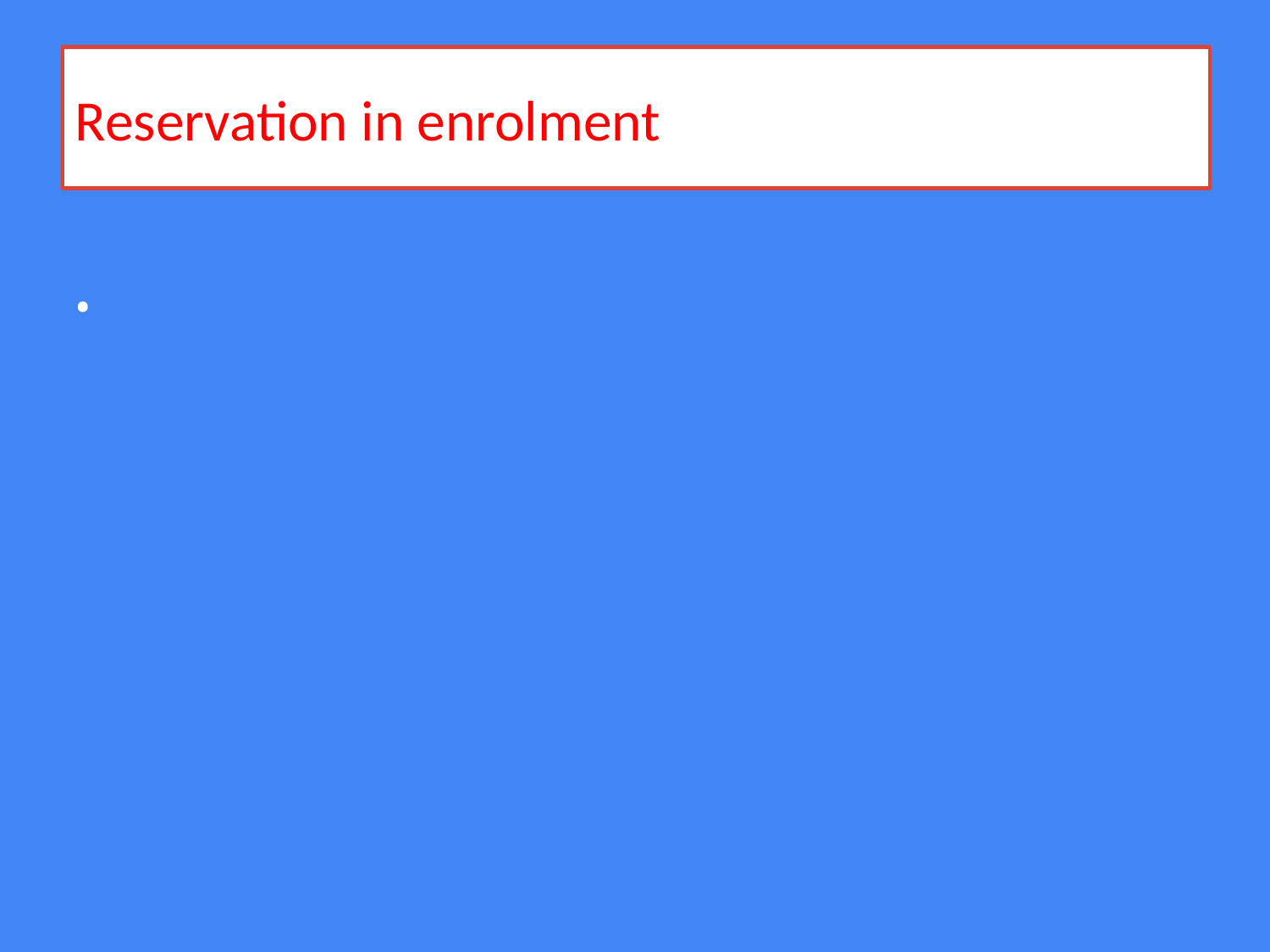

# Reservation in enrolment
All Government institutions of higher education and those getting aid from the Government are required to reserve at least 5% of seats for persons with benchmark disabilities.